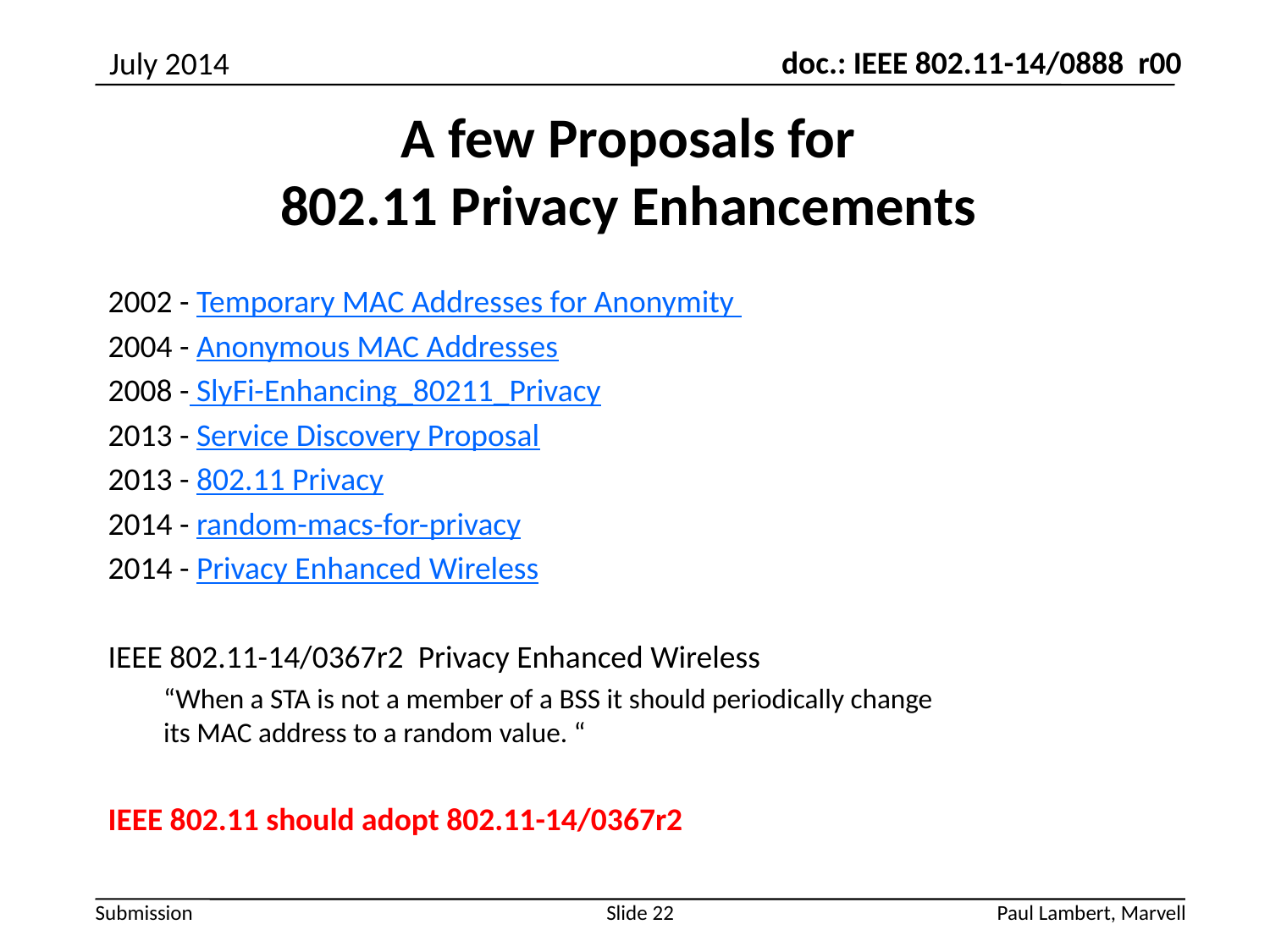

July 2014
# A few Proposals for 802.11 Privacy Enhancements
2002 - Temporary MAC Addresses for Anonymity
2004 - Anonymous MAC Addresses
2008 - SlyFi-Enhancing_80211_Privacy
2013 - Service Discovery Proposal
2013 - 802.11 Privacy
2014 - random-macs-for-privacy
2014 - Privacy Enhanced Wireless

IEEE 802.11-14/0367r2  Privacy Enhanced Wireless
“When a STA is not a member of a BSS it should periodically change
its MAC address to a random value. “

IEEE 802.11 should adopt 802.11-14/0367r2

Slide 22
Paul Lambert, Marvell